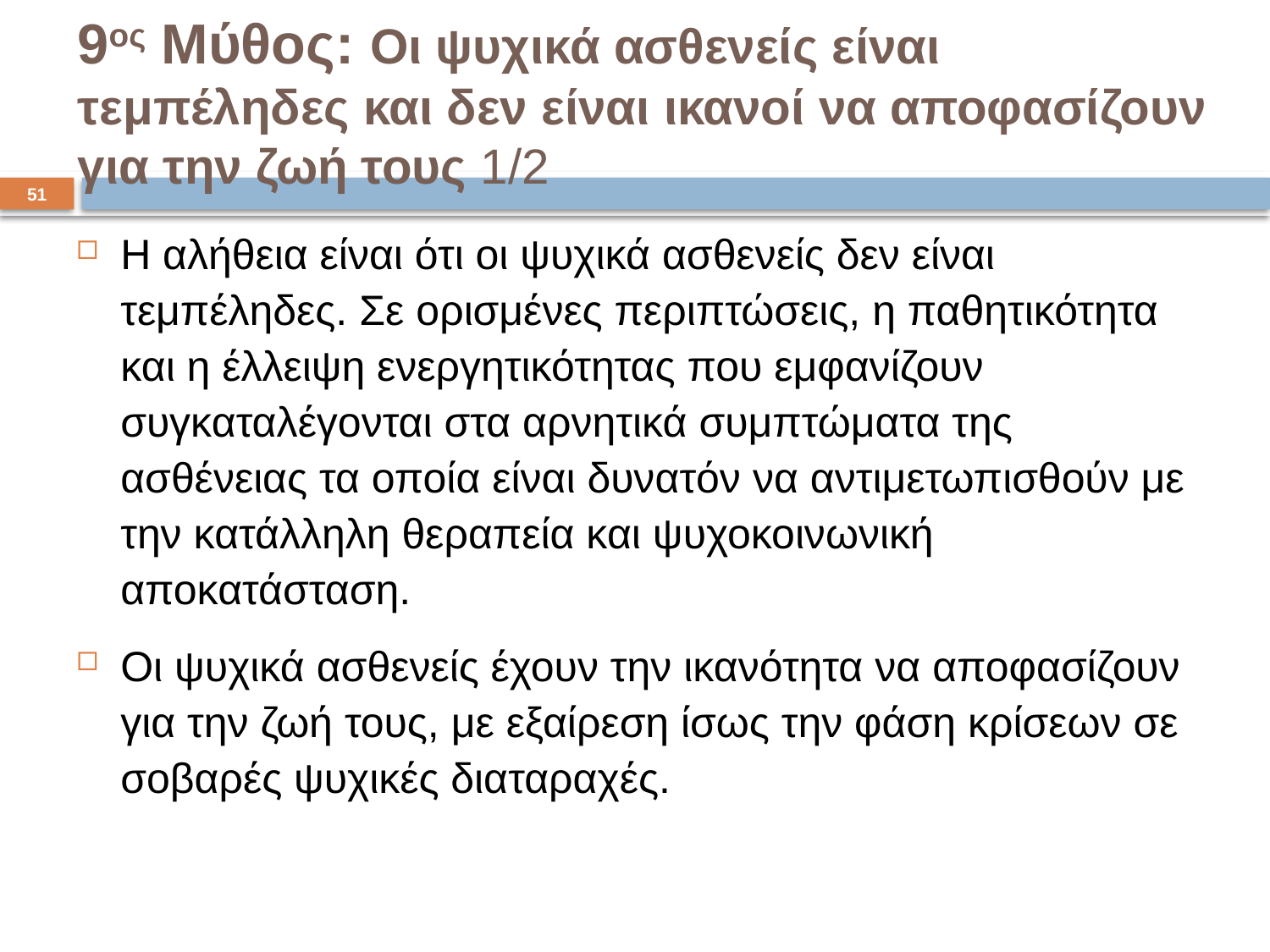

# 9ος Μύθος: Οι ψυχικά ασθενείς είναι τεμπέληδες και δεν είναι ικανοί να αποφασίζουν για την ζωή τους 1/2
51
Η αλήθεια είναι ότι οι ψυχικά ασθενείς δεν είναι τεμπέληδες. Σε ορισμένες περιπτώσεις, η παθητικότητα και η έλλειψη ενεργητικότητας που εμφανίζουν συγκαταλέγονται στα αρνητικά συμπτώματα της ασθένειας τα οποία είναι δυνατόν να αντιμετωπισθούν με την κατάλληλη θεραπεία και ψυχοκοινωνική αποκατάσταση.
Οι ψυχικά ασθενείς έχουν την ικανότητα να αποφασίζουν για την ζωή τους, με εξαίρεση ίσως την φάση κρίσεων σε σοβαρές ψυχικές διαταραχές.